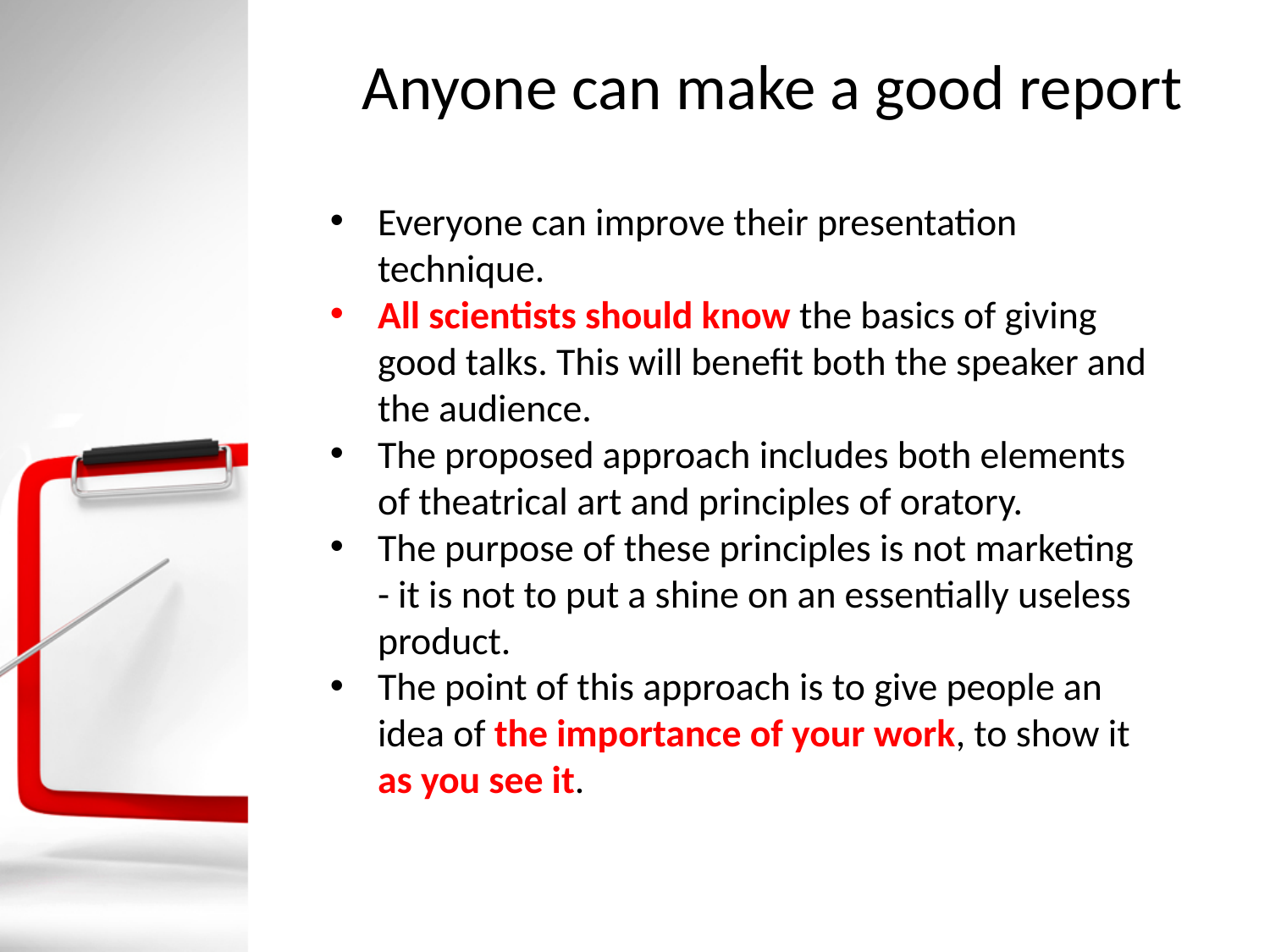

# Anyone can make a good report
Everyone can improve their presentation technique.
All scientists should know the basics of giving good talks. This will benefit both the speaker and the audience.
The proposed approach includes both elements of theatrical art and principles of oratory.
The purpose of these principles is not marketing - it is not to put a shine on an essentially useless product.
The point of this approach is to give people an idea of ​​the importance of your work, to show it as you see it.